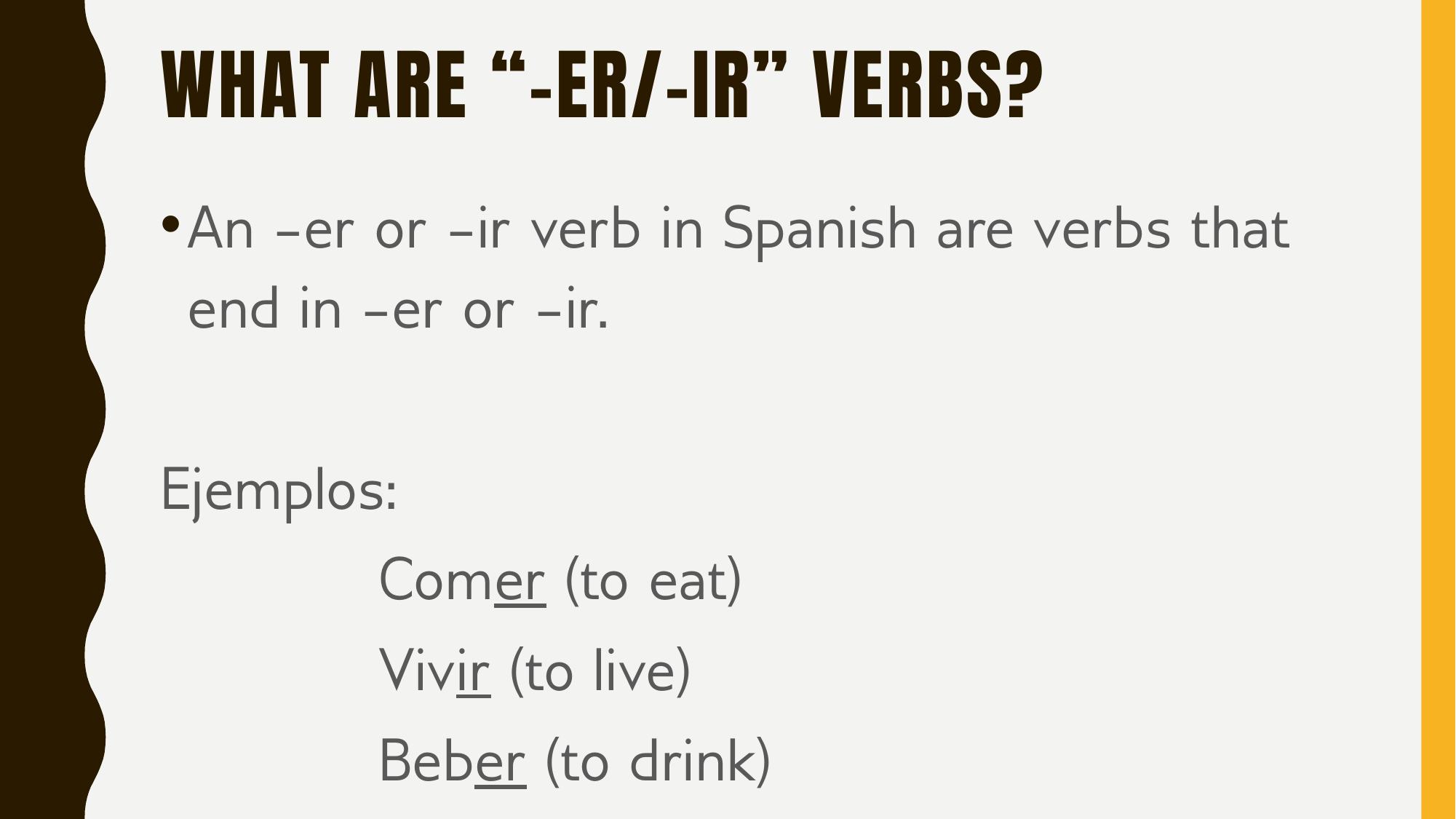

# What are “-er/-ir” verbs?
An –er or –ir verb in Spanish are verbs that end in –er or –ir.

Ejemplos:
		Comer (to eat)
		Vivir (to live)
		Beber (to drink)